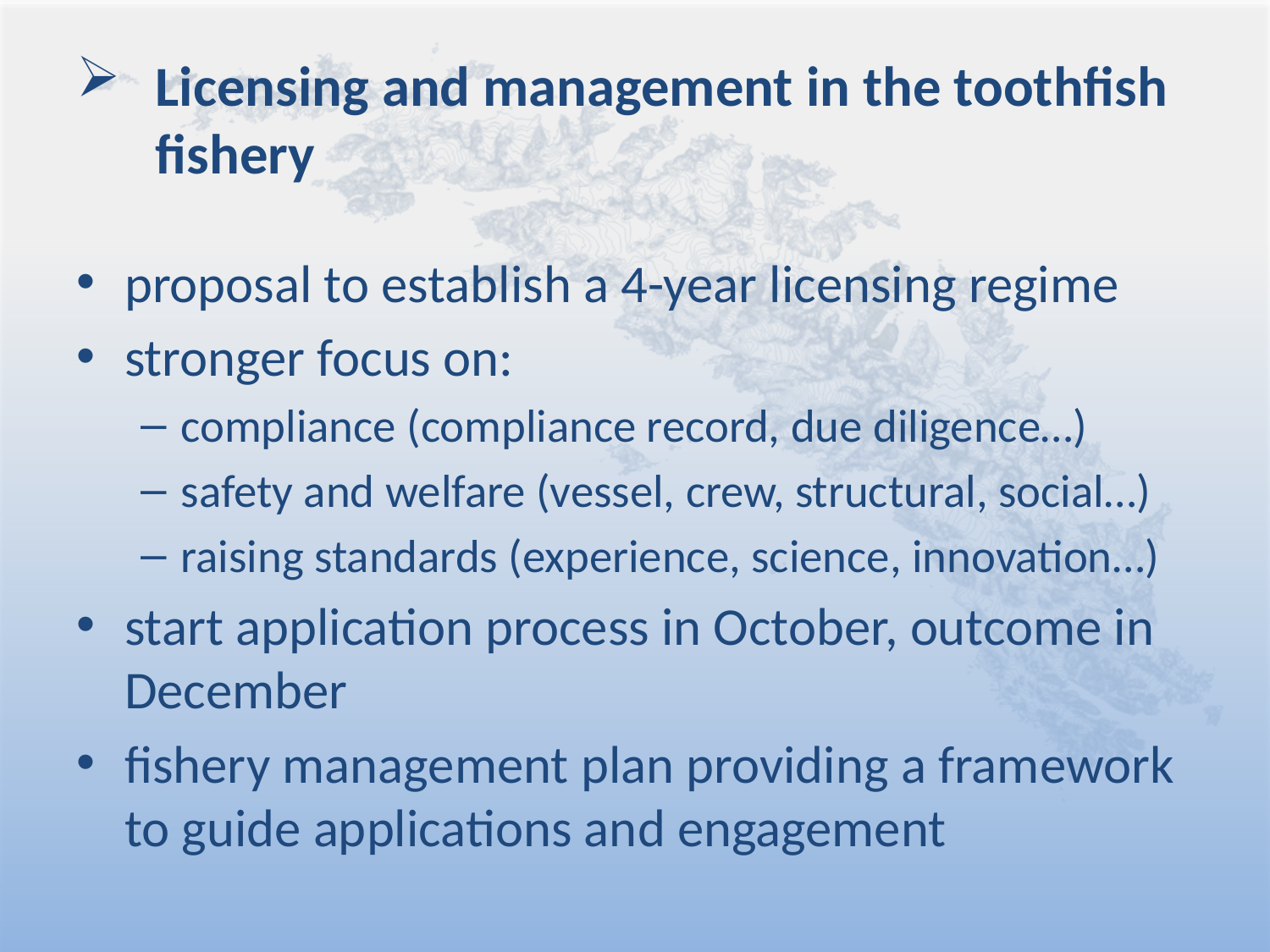

# Licensing and management in the toothfish fishery
proposal to establish a 4-year licensing regime
stronger focus on:
compliance (compliance record, due diligence…)
safety and welfare (vessel, crew, structural, social…)
raising standards (experience, science, innovation…)
start application process in October, outcome in December
fishery management plan providing a framework to guide applications and engagement